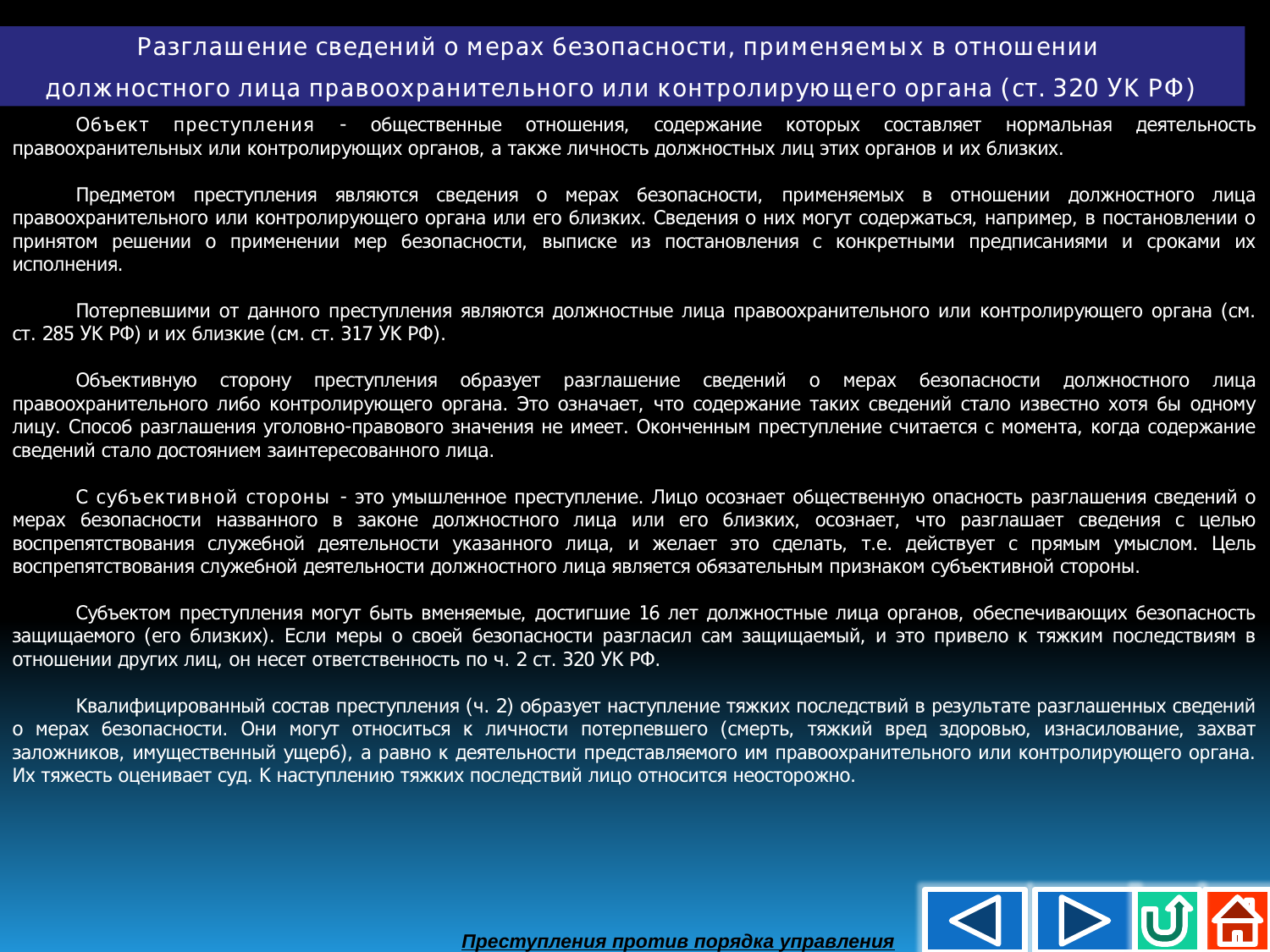

Разглашение сведений о мерах безопасности, применяемых в отношении
должностного лица правоохранительного или контролирующего органа (ст. 320 УК РФ)
Объект преступления - общественные отношения, содержание которых составляет нормальная деятельность правоохранительных или контролирующих органов, а также личность должностных лиц этих органов и их близких.

Предметом преступления являются сведения о мерах безопасности, применяемых в отношении должностного лица правоохранительного или контролирующего органа или его близких. Сведения о них могут содержаться, например, в постановлении о принятом решении о применении мер безопасности, выписке из постановления с конкретными предписаниями и сроками их исполнения.

Потерпевшими от данного преступления являются должностные лица правоохранительного или контролирующего органа (см. ст. 285 УК РФ) и их близкие (см. ст. 317 УК РФ).

Объективную сторону преступления образует разглашение сведений о мерах безопасности должностного лица правоохранительного либо контролирующего органа. Это означает, что содержание таких сведений стало известно хотя бы одному лицу. Способ разглашения уголовно-правового значения не имеет. Оконченным преступление считается с момента, когда содержание сведений стало достоянием заинтересованного лица.

С субъективной стороны - это умышленное преступление. Лицо осознает общественную опасность разглашения сведений о мерах безопасности названного в законе должностного лица или его близких, осознает, что разглашает сведения с целью воспрепятствования служебной деятельности указанного лица, и желает это сделать, т.е. действует с прямым умыслом. Цель воспрепятствования служебной деятельности должностного лица является обязательным признаком субъективной стороны.

Субъектом преступления могут быть вменяемые, достигшие 16 лет должностные лица органов, обеспечивающих безопасность защищаемого (его близких). Если меры о своей безопасности разгласил сам защищаемый, и это привело к тяжким последствиям в отношении других лиц, он несет ответственность по ч. 2 ст. 320 УК РФ.

Квалифицированный состав преступления (ч. 2) образует наступление тяжких последствий в результате разглашенных сведений о мерах безопасности. Они могут относиться к личности потерпевшего (смерть, тяжкий вред здоровью, изнасилование, захват заложников, имущественный ущерб), а равно к деятельности представляемого им правоохранительного или контролирующего органа. Их тяжесть оценивает суд. К наступлению тяжких последствий лицо относится неосторожно.

Преступления против порядка управления